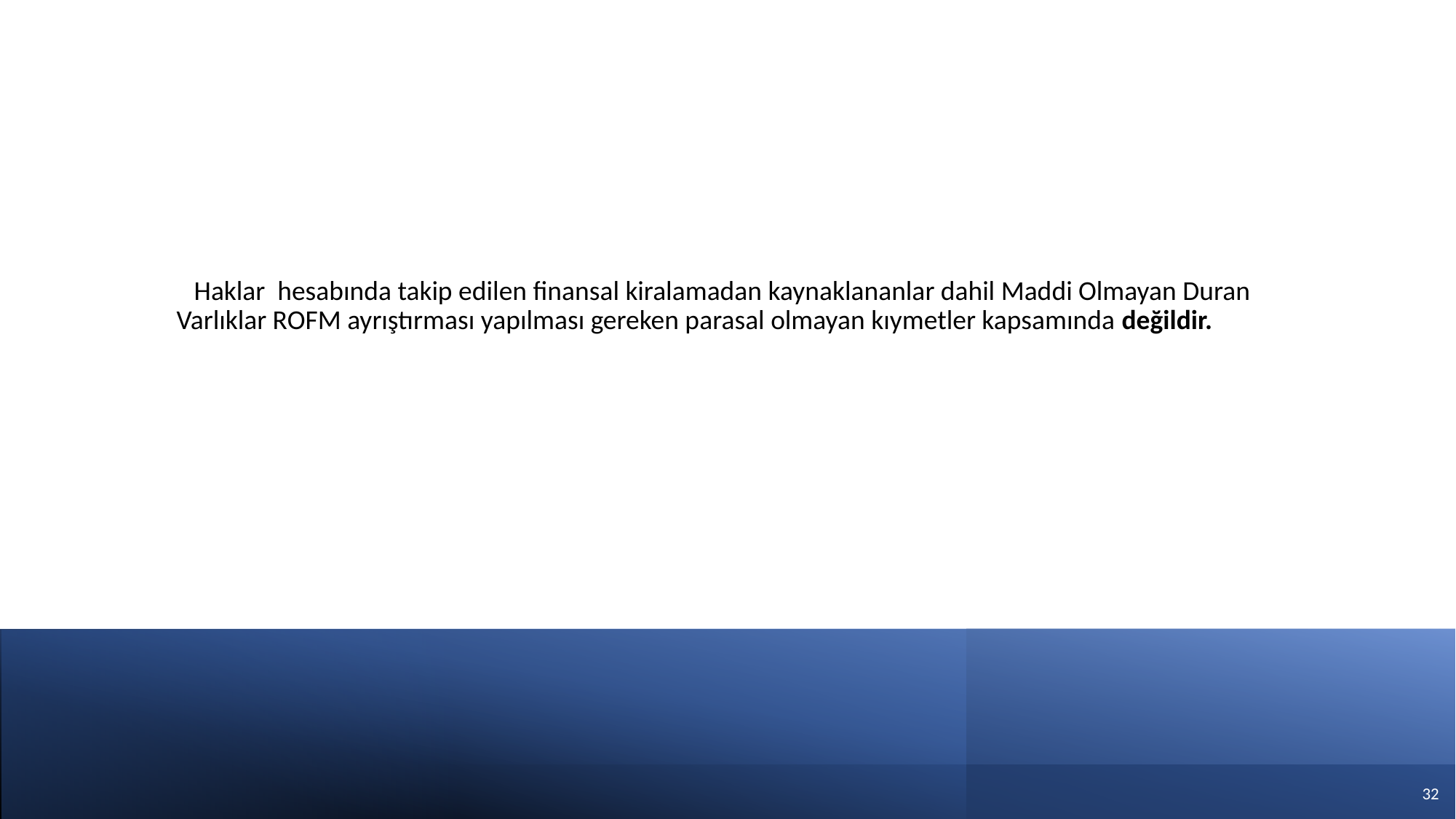

Haklar  hesabında takip edilen finansal kiralamadan kaynaklananlar dahil Maddi Olmayan Duran Varlıklar ROFM ayrıştırması yapılması gereken parasal olmayan kıymetler kapsamında değildir.

32